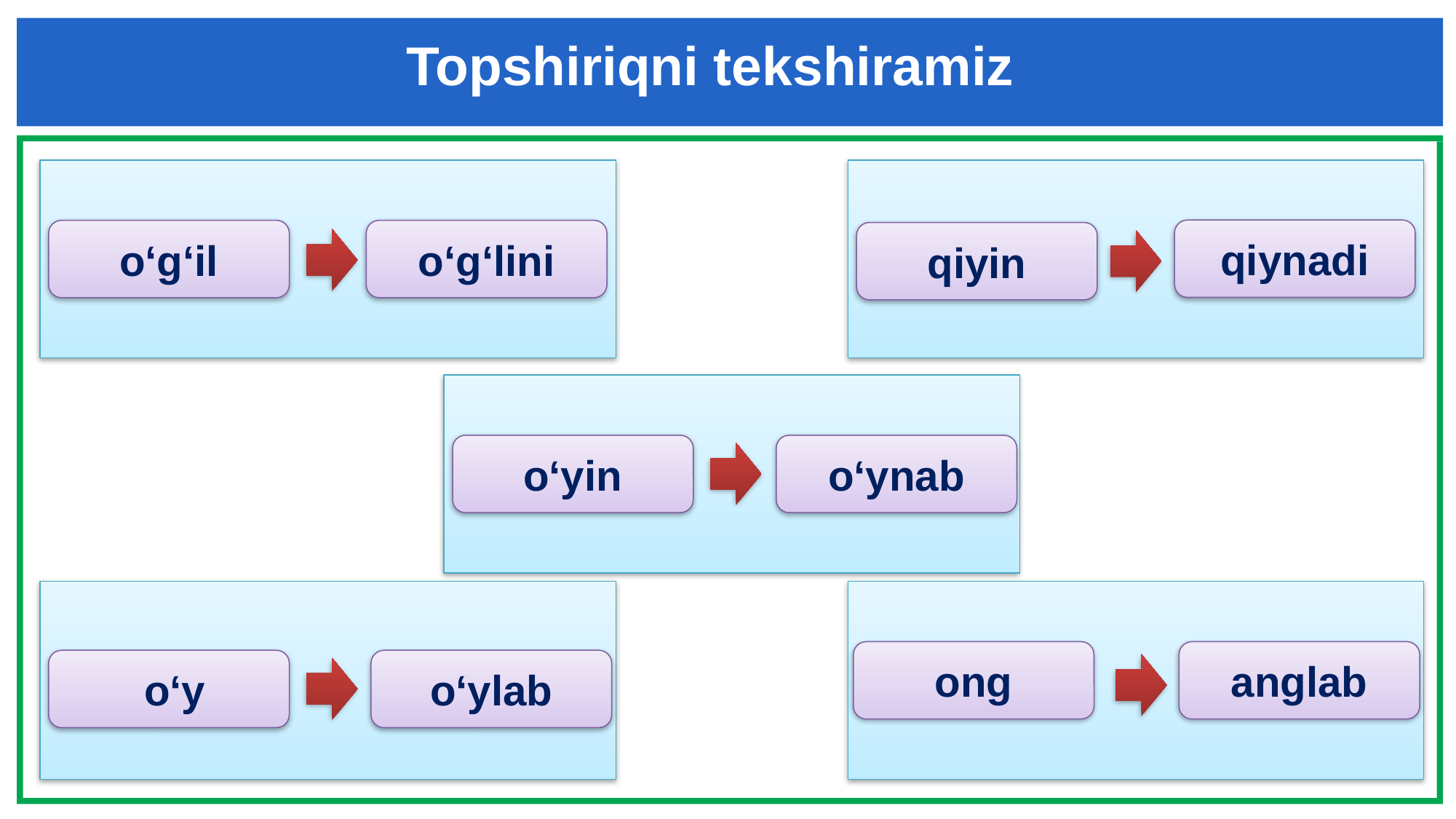

Topshiriqni tekshiramiz

qiynadi
o‘g‘il
o‘g‘lini
qiyin

o‘yin
o‘ynab

ong
anglab
 o‘y
o‘ylab